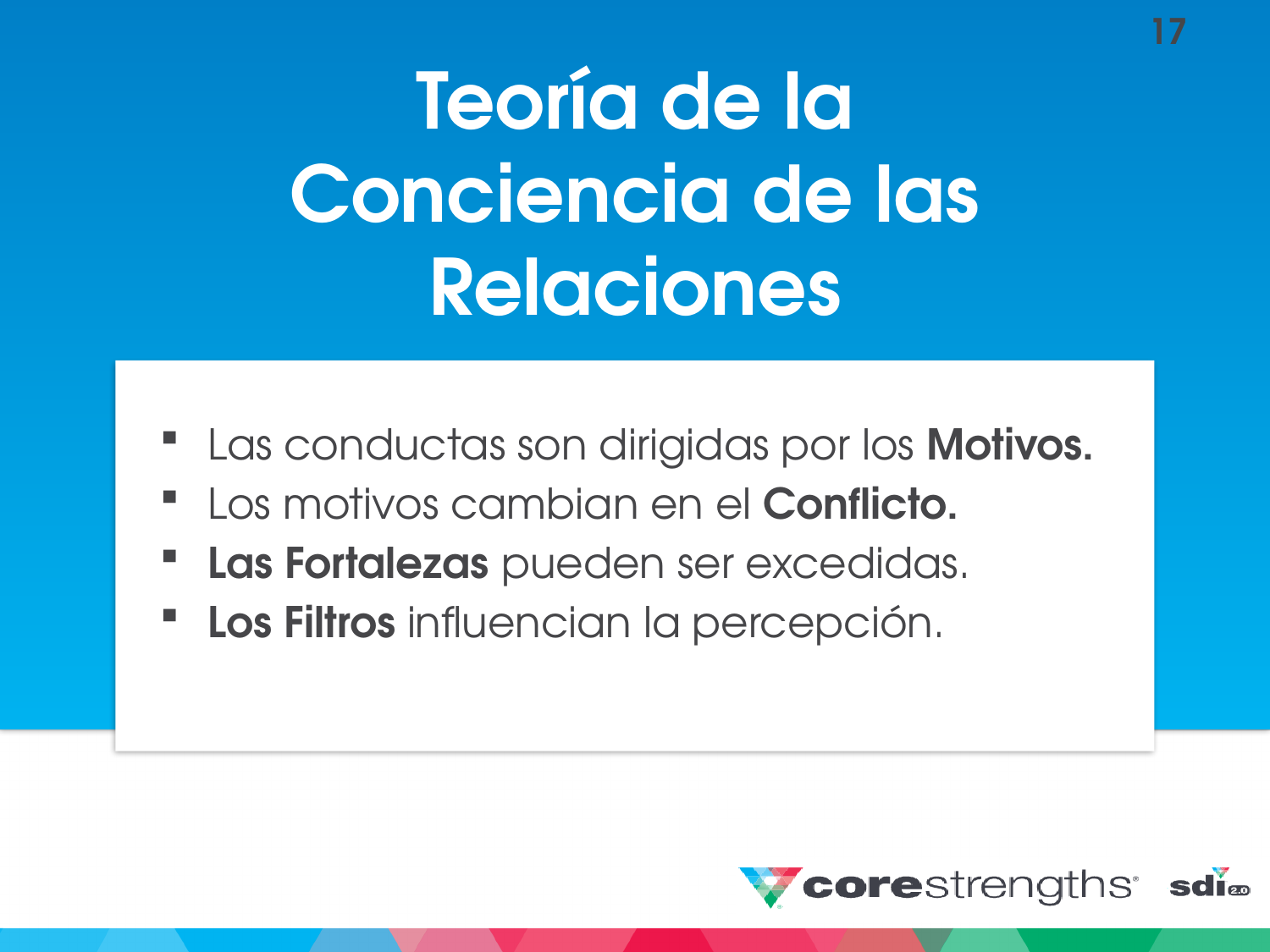

# Teoría de la Conciencia de las Relaciones

Las conductas son dirigidas por los Motivos.
Los motivos cambian en el Conflicto.
Las Fortalezas pueden ser excedidas.
Los Filtros influencian la percepción.